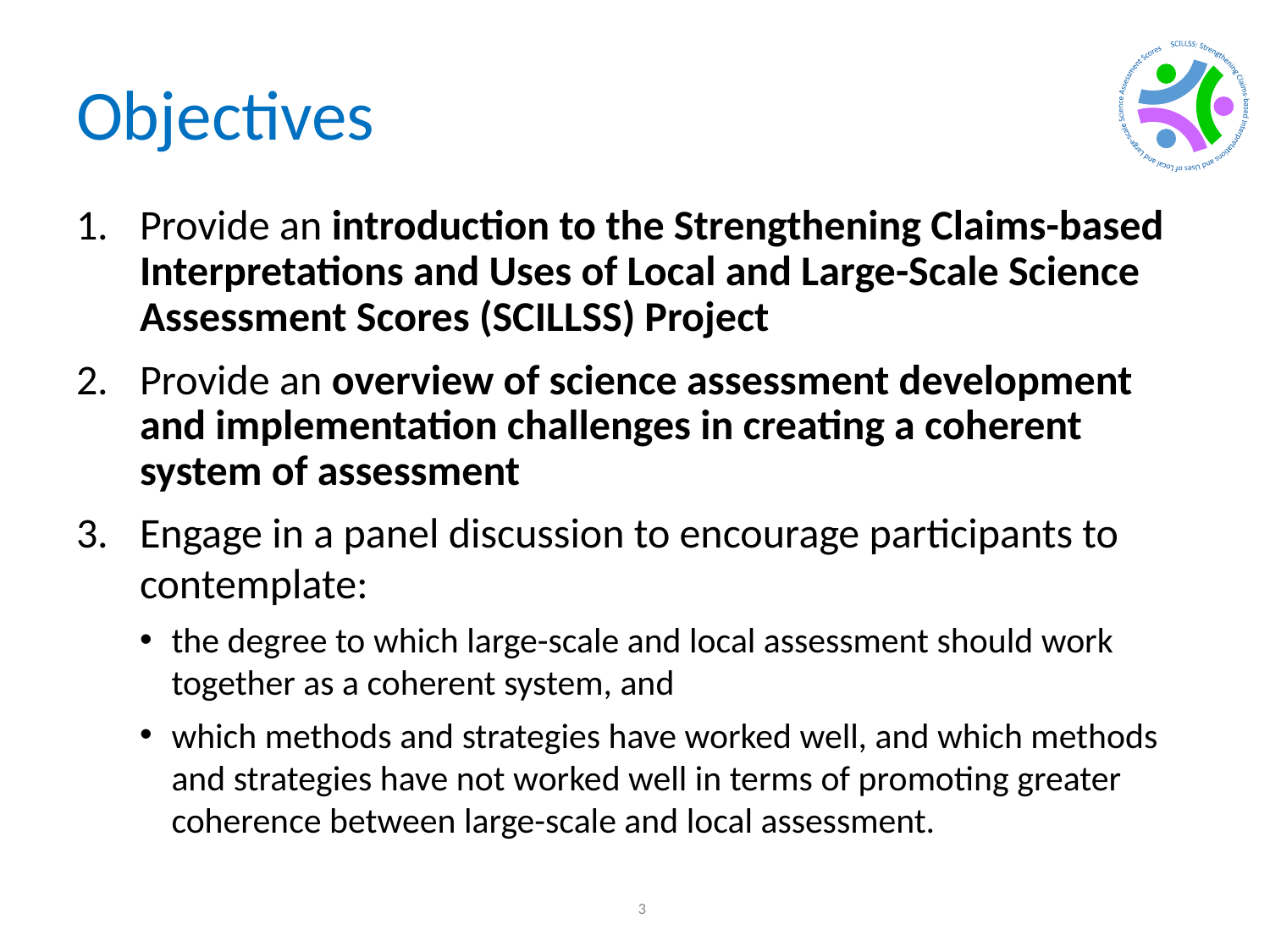

# Objectives
Provide an introduction to the Strengthening Claims-based Interpretations and Uses of Local and Large-Scale Science Assessment Scores (SCILLSS) Project
Provide an overview of science assessment development and implementation challenges in creating a coherent system of assessment
Engage in a panel discussion to encourage participants to contemplate:
the degree to which large-scale and local assessment should work together as a coherent system, and
which methods and strategies have worked well, and which methods and strategies have not worked well in terms of promoting greater coherence between large-scale and local assessment.